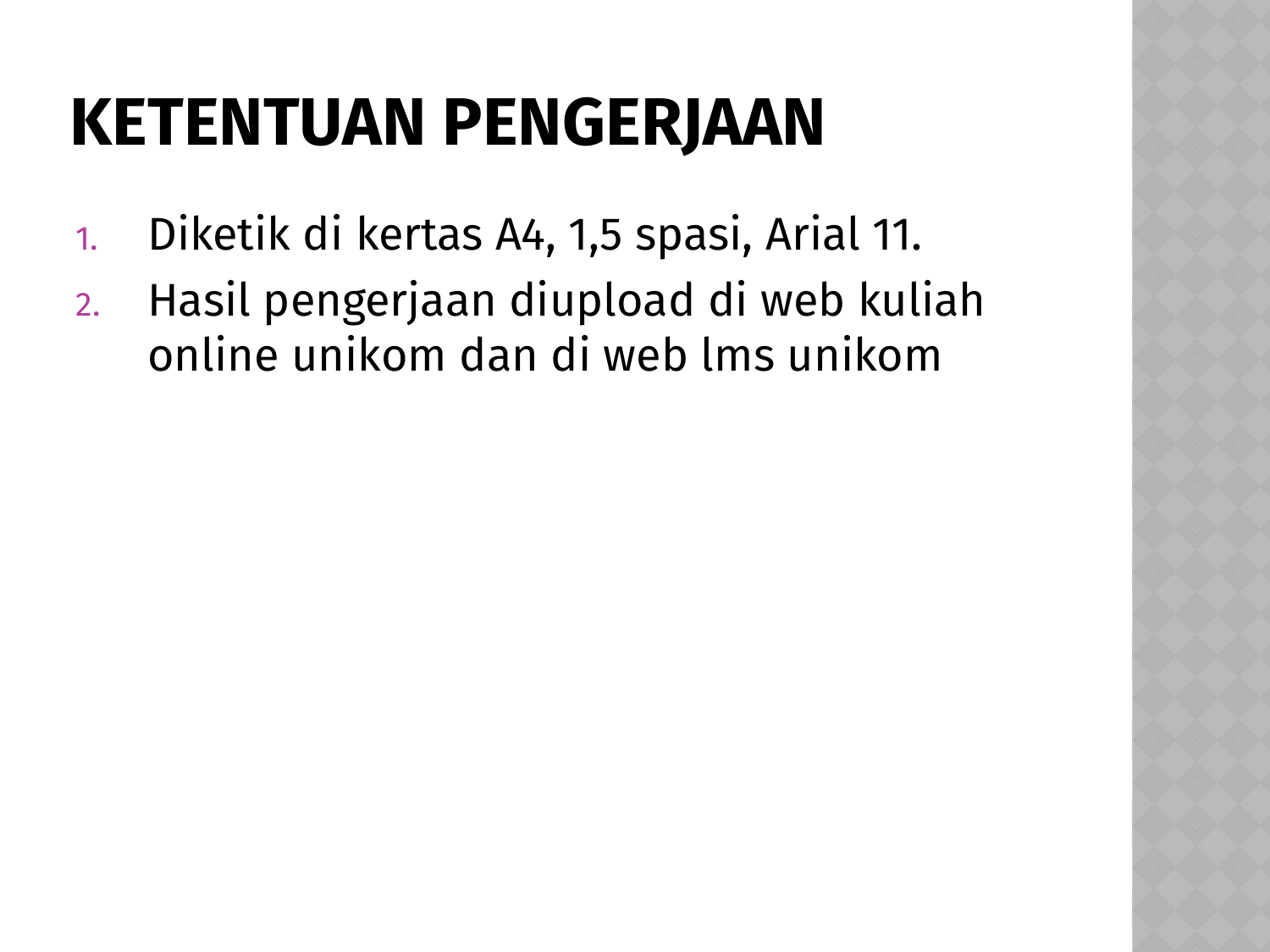

# Ketentuan Pengerjaan
Diketik di kertas A4, 1,5 spasi, Arial 11.
Hasil pengerjaan diupload di web kuliah online unikom dan di web lms unikom